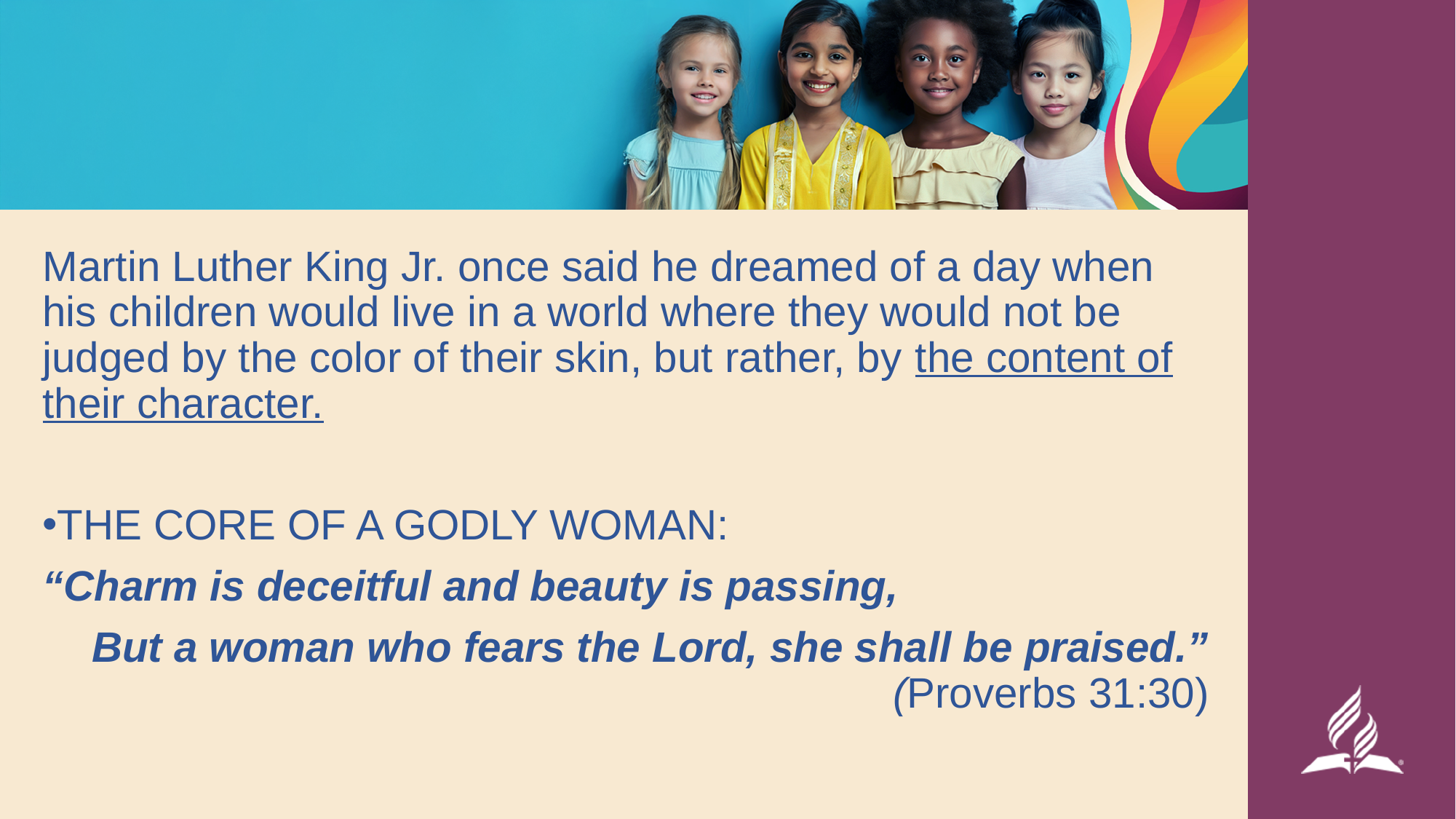

Martin Luther King Jr. once said he dreamed of a day when his children would live in a world where they would not be judged by the color of their skin, but rather, by the content of their character.

THE CORE OF A GODLY WOMAN:
“Charm is deceitful and beauty is passing,
But a woman who fears the Lord, she shall be praised.” (Proverbs 31:30)